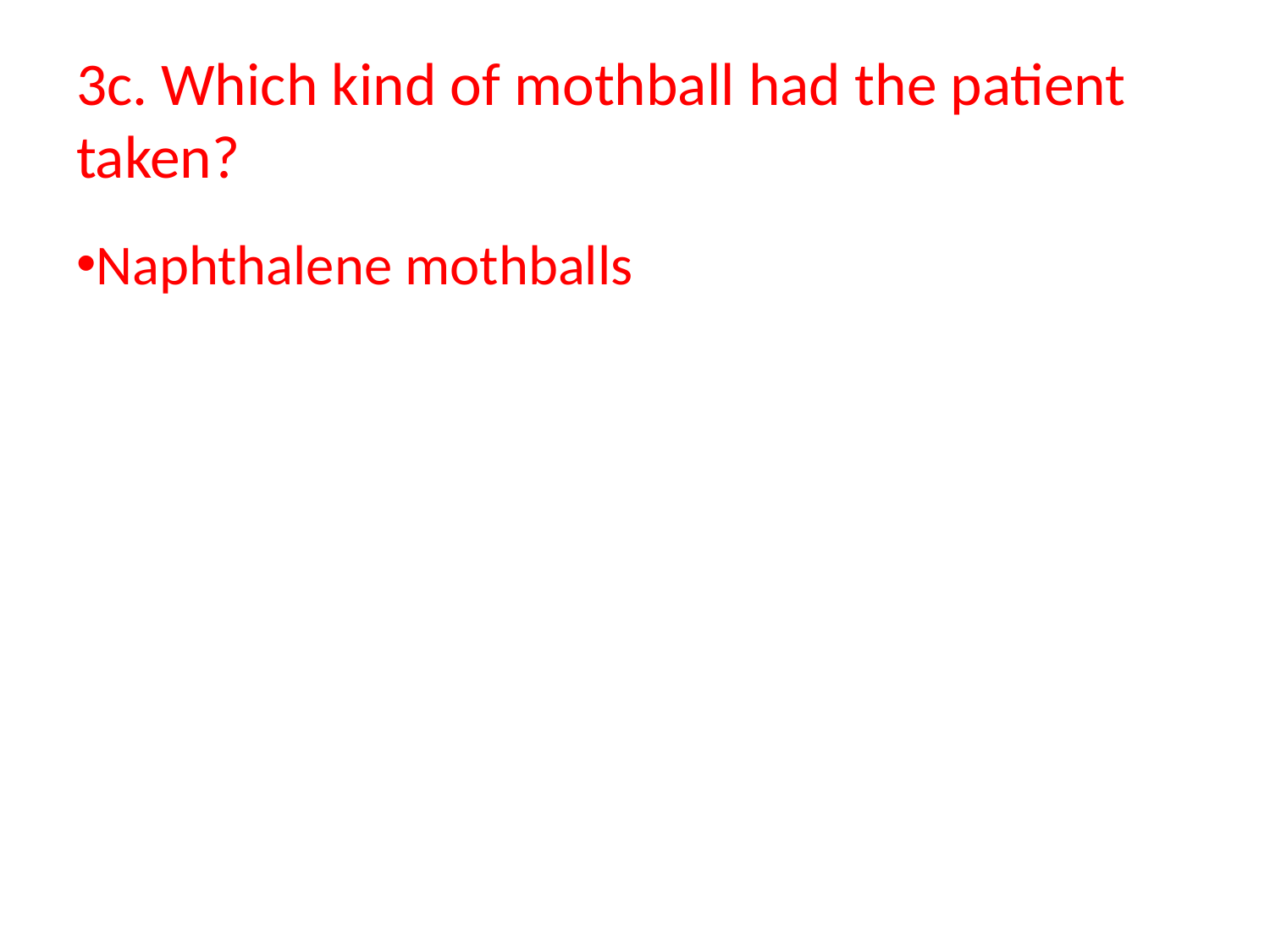

# 3c. Which kind of mothball had the patient taken?
Naphthalene mothballs